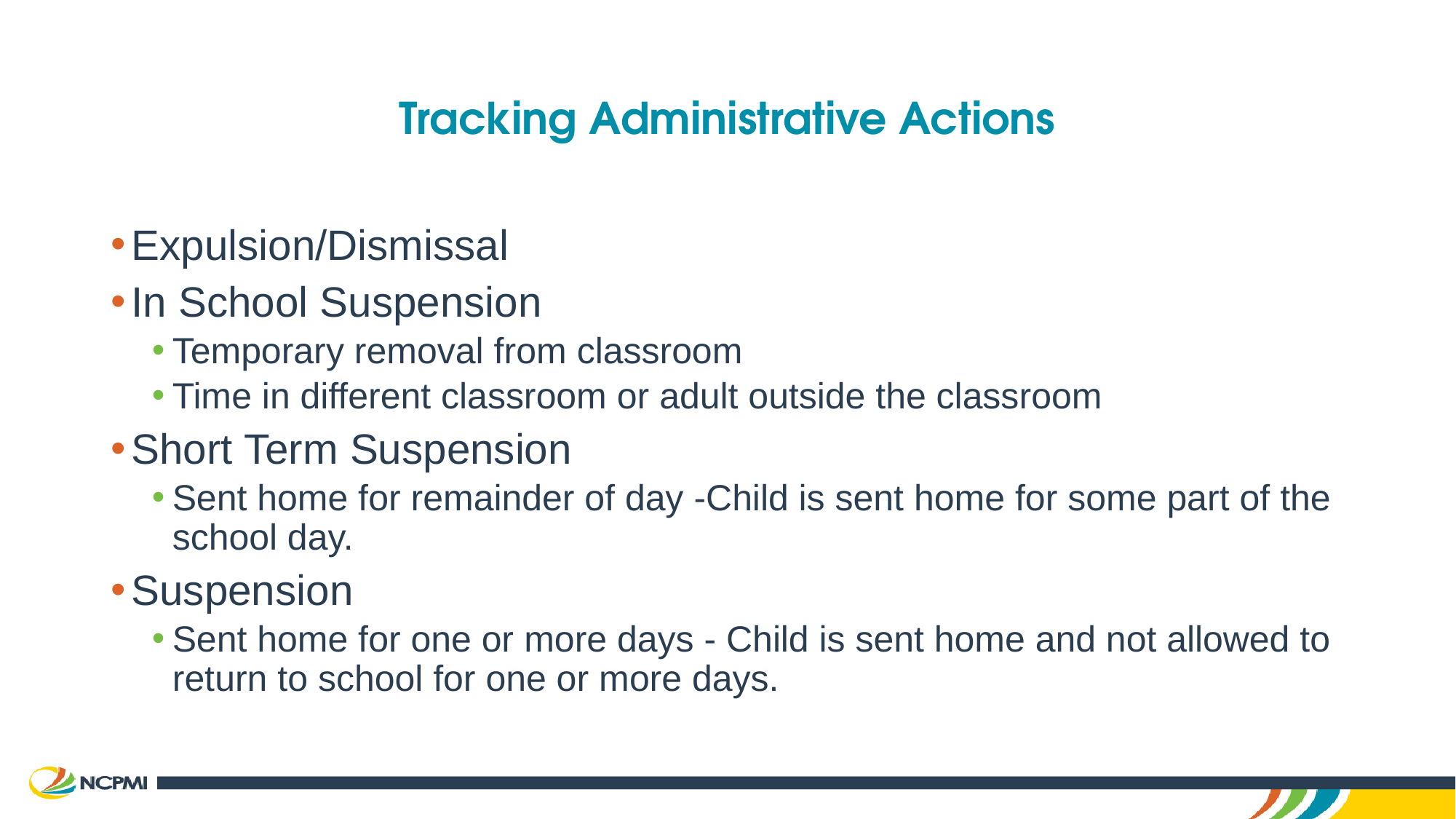

# Tracking Administrative Actions
Expulsion/Dismissal
In School Suspension
Temporary removal from classroom
Time in different classroom or adult outside the classroom
Short Term Suspension
Sent home for remainder of day -Child is sent home for some part of the school day.
Suspension
Sent home for one or more days - Child is sent home and not allowed to return to school for one or more days.